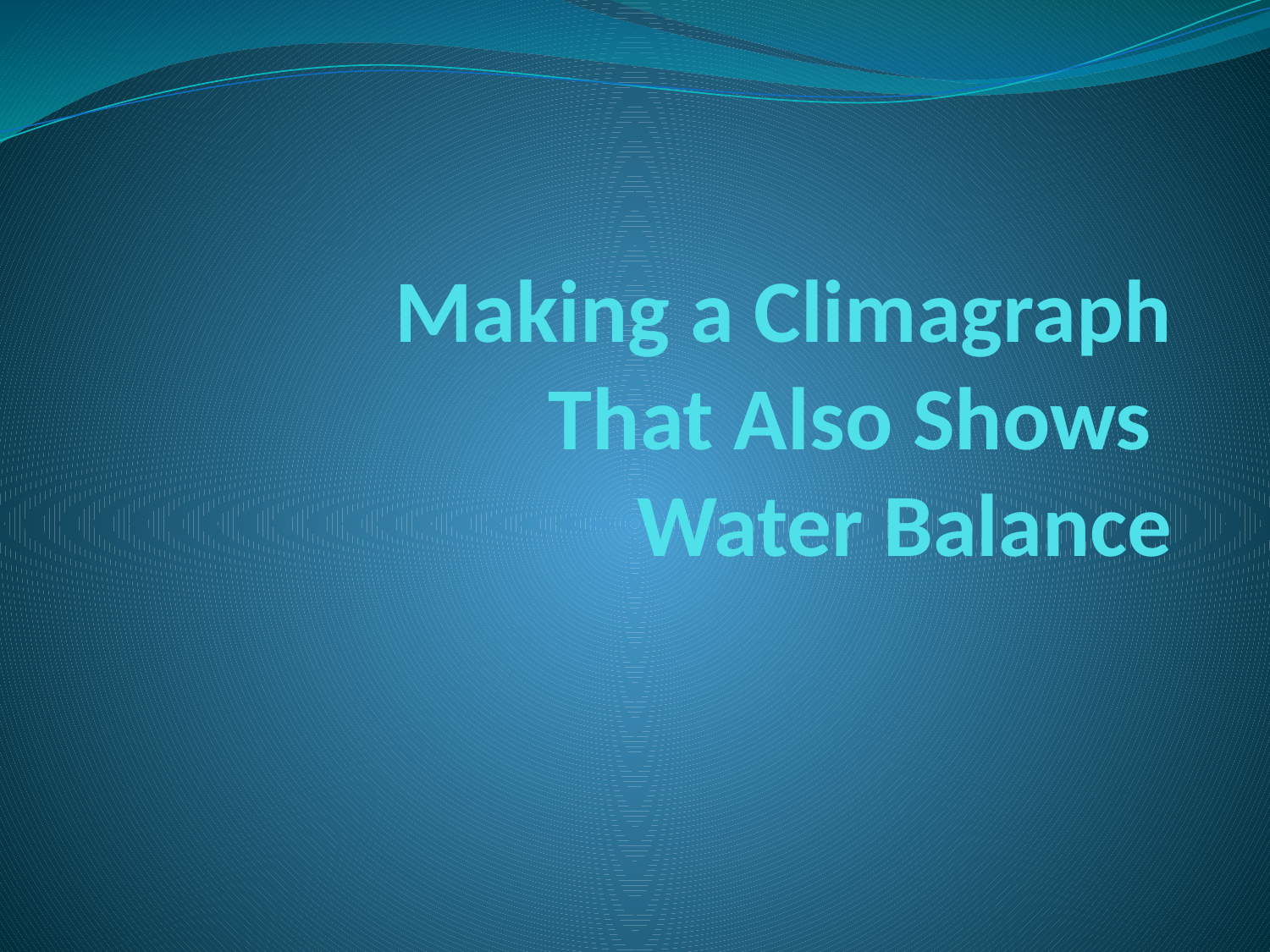

# Making a Climagraph That Also Shows Water Balance